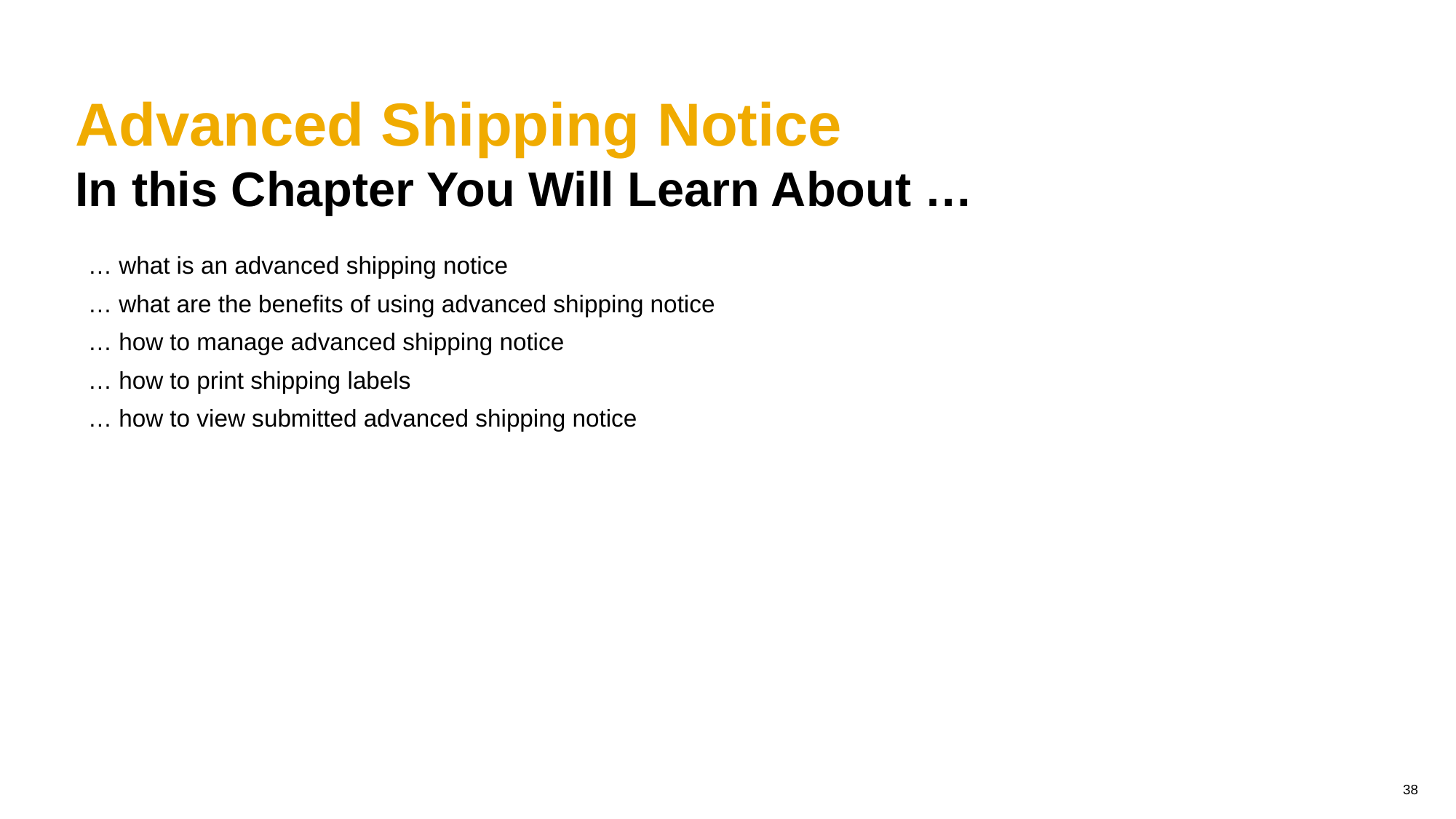

Advanced Shipping Notice
In this Chapter You Will Learn About …
… what is an advanced shipping notice
… what are the benefits of using advanced shipping notice
… how to manage advanced shipping notice
… how to print shipping labels
… how to view submitted advanced shipping notice